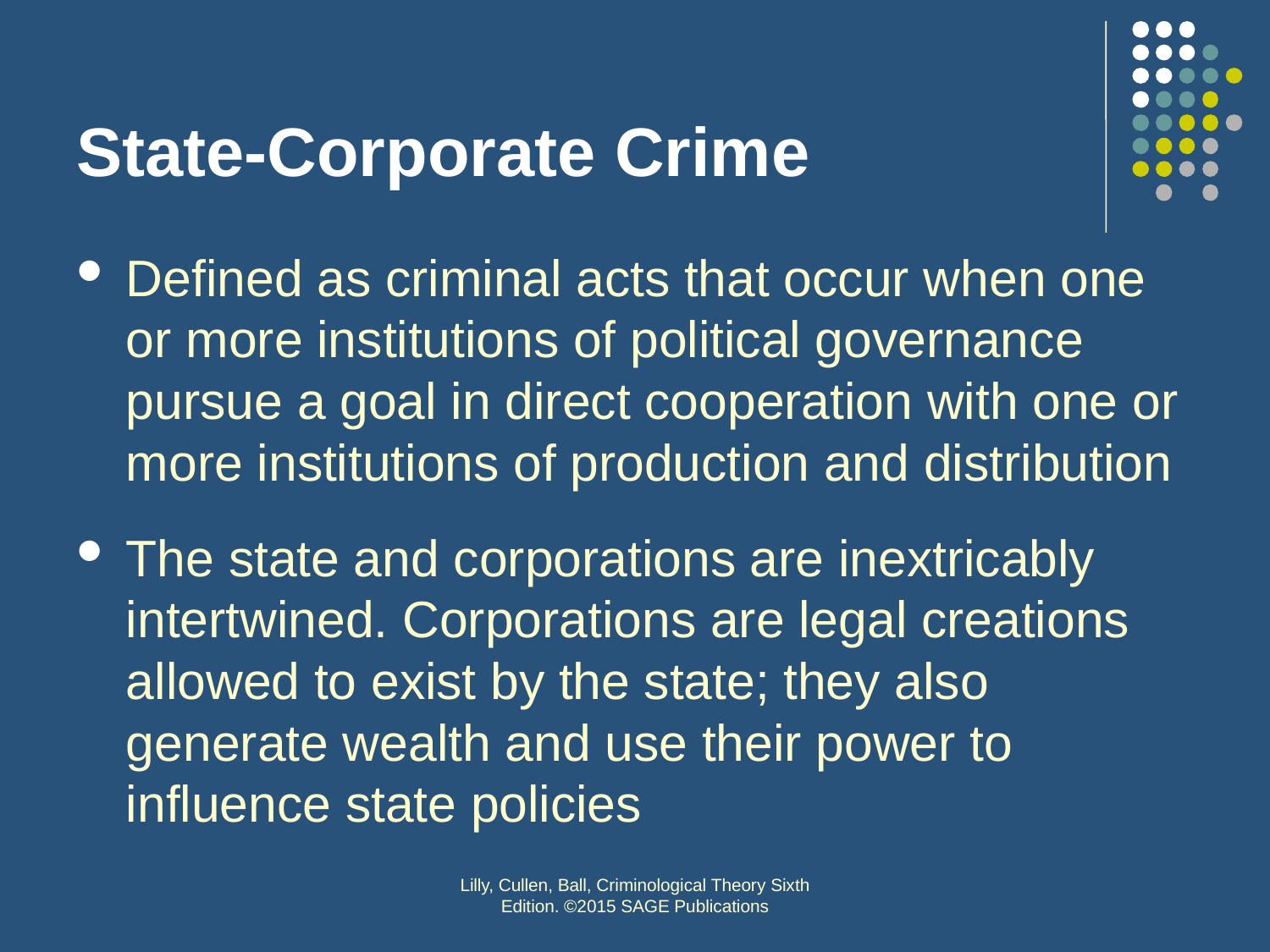

# State-Corporate Crime
Defined as criminal acts that occur when one or more institutions of political governance pursue a goal in direct cooperation with one or more institutions of production and distribution

The state and corporations are inextricably intertwined. Corporations are legal creations allowed to exist by the state; they also generate wealth and use their power to influence state policies
Lilly, Cullen, Ball, Criminological Theory Sixth Edition. ©2015 SAGE Publications